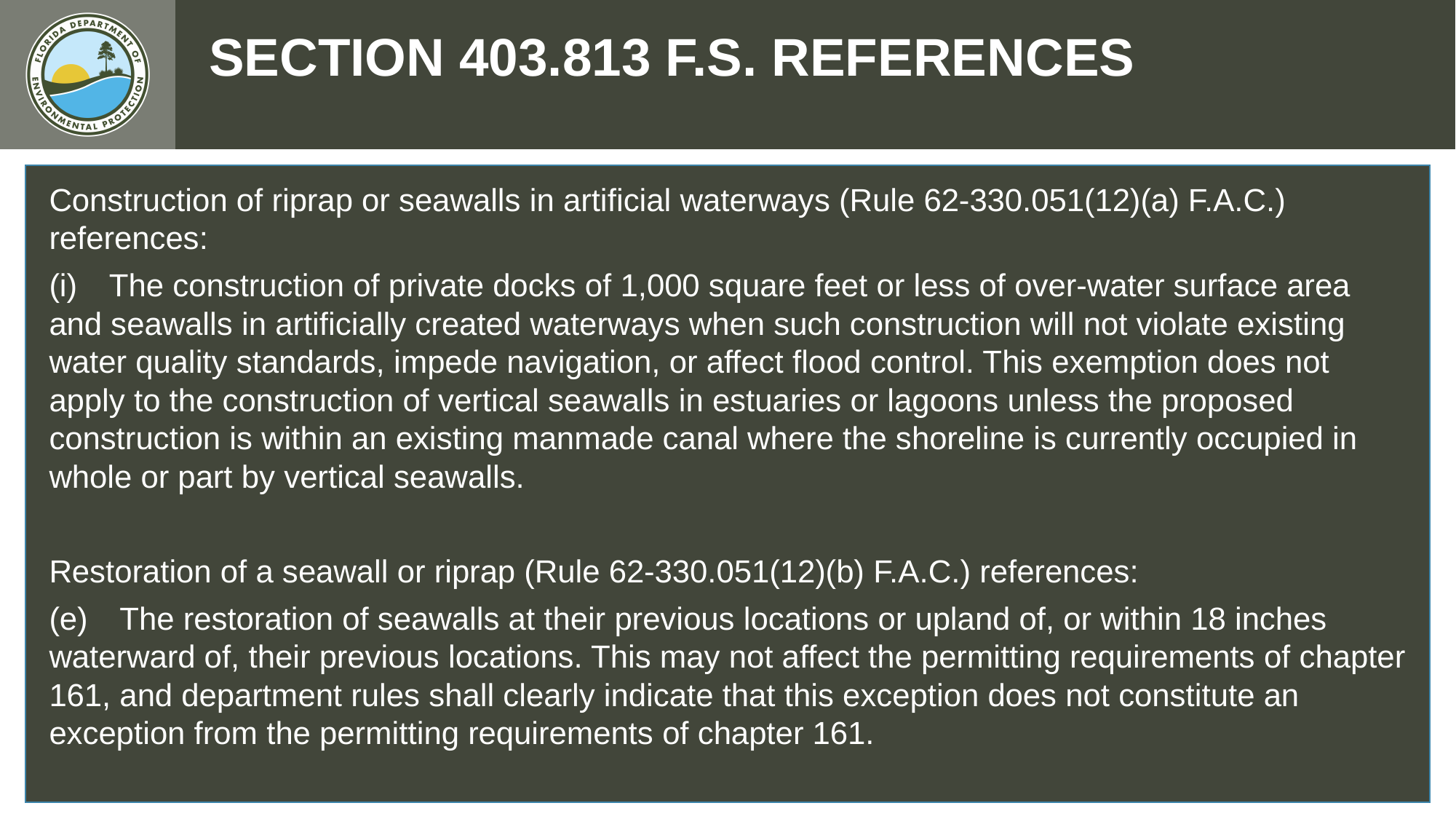

SECTION 403.813 F.S. REFERENCES
Construction of riprap or seawalls in artificial waterways (Rule 62-330.051(12)(a) F.A.C.) references:
(i) The construction of private docks of 1,000 square feet or less of over-water surface area and seawalls in artificially created waterways when such construction will not violate existing water quality standards, impede navigation, or affect flood control. This exemption does not apply to the construction of vertical seawalls in estuaries or lagoons unless the proposed construction is within an existing manmade canal where the shoreline is currently occupied in whole or part by vertical seawalls.

Restoration of a seawall or riprap (Rule 62-330.051(12)(b) F.A.C.) references:
(e) The restoration of seawalls at their previous locations or upland of, or within 18 inches waterward of, their previous locations. This may not affect the permitting requirements of chapter 161, and department rules shall clearly indicate that this exception does not constitute an exception from the permitting requirements of chapter 161.